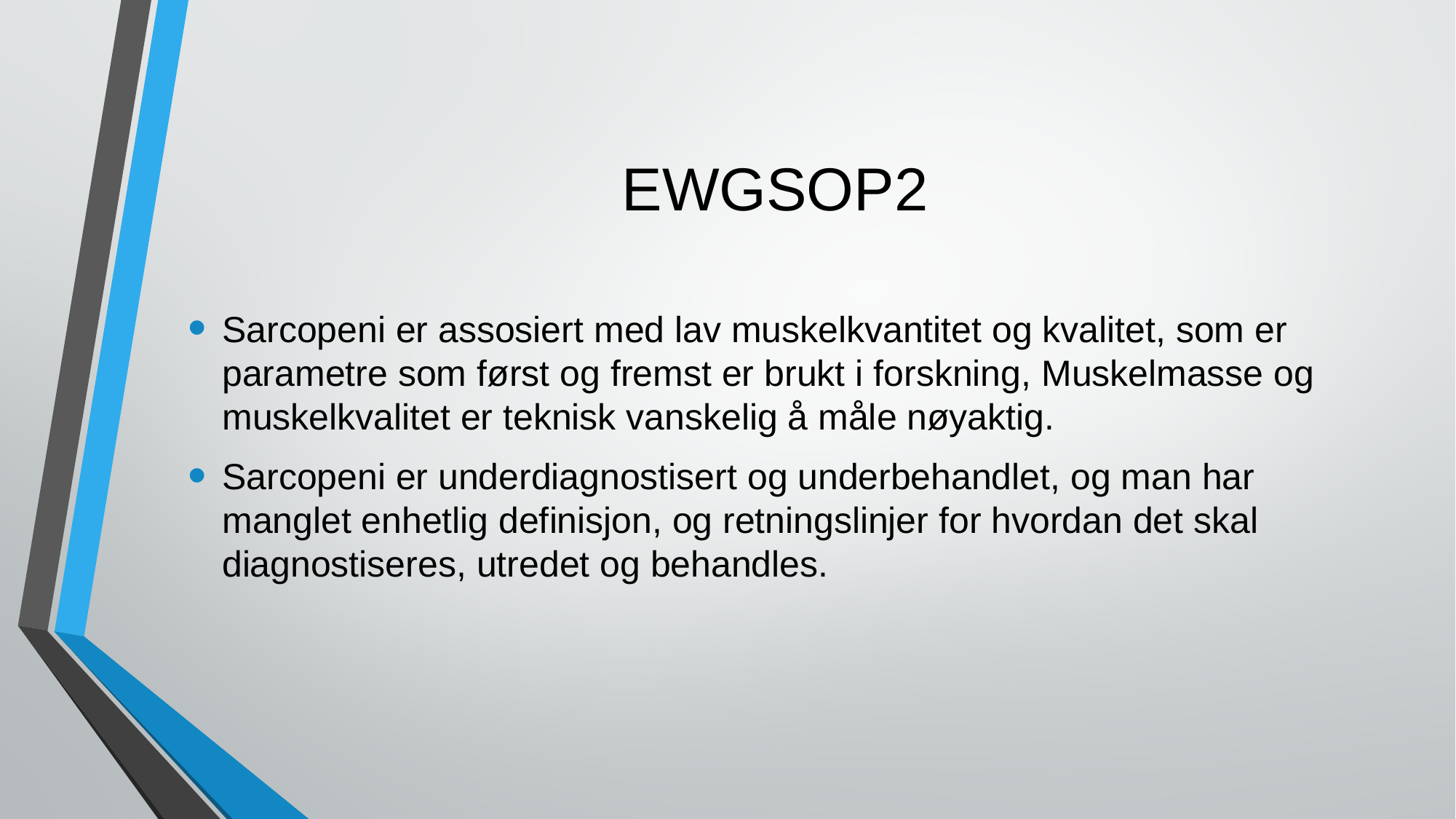

# EWGSOP2
Sarcopeni er assosiert med lav muskelkvantitet og kvalitet, som er parametre som først og fremst er brukt i forskning, Muskelmasse og muskelkvalitet er teknisk vanskelig å måle nøyaktig.
Sarcopeni er underdiagnostisert og underbehandlet, og man har manglet enhetlig definisjon, og retningslinjer for hvordan det skal diagnostiseres, utredet og behandles.